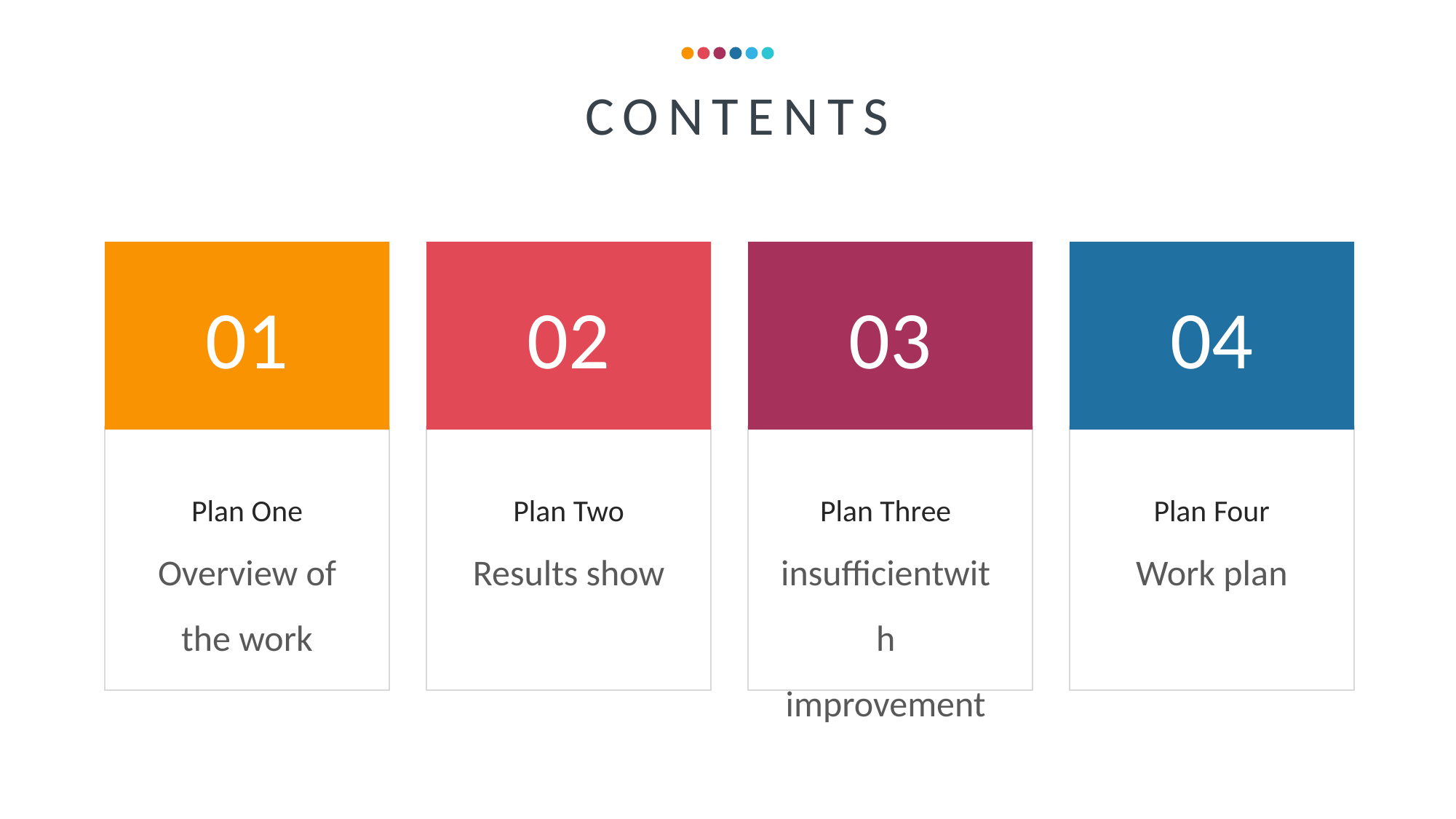

CONTENTS
01
02
03
04

Plan One
Overview of the work
Plan Two
Results show
Plan Three
insufficientwith improvement
Plan Four
Work plan